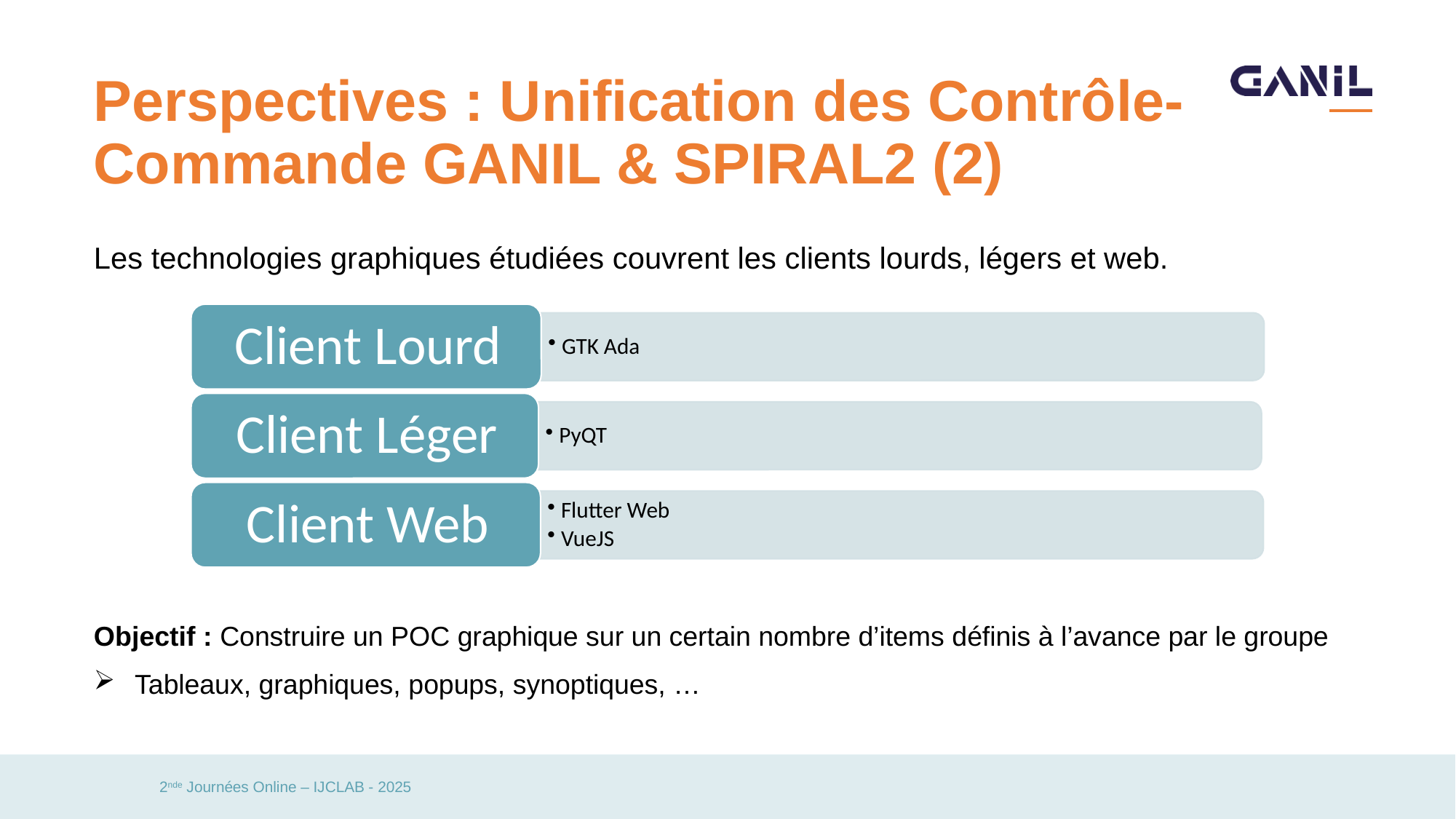

# Perspectives : Unification des Contrôle-Commande GANIL & SPIRAL2 (2)
Les technologies graphiques étudiées couvrent les clients lourds, légers et web.

GTK Ada
Client Lourd
PyQT
Client Léger
Flutter Web
VueJS
Client Web
Objectif : Construire un POC graphique sur un certain nombre d’items définis à l’avance par le groupe
Tableaux, graphiques, popups, synoptiques, …
2nde Journées Online – IJCLAB - 2025